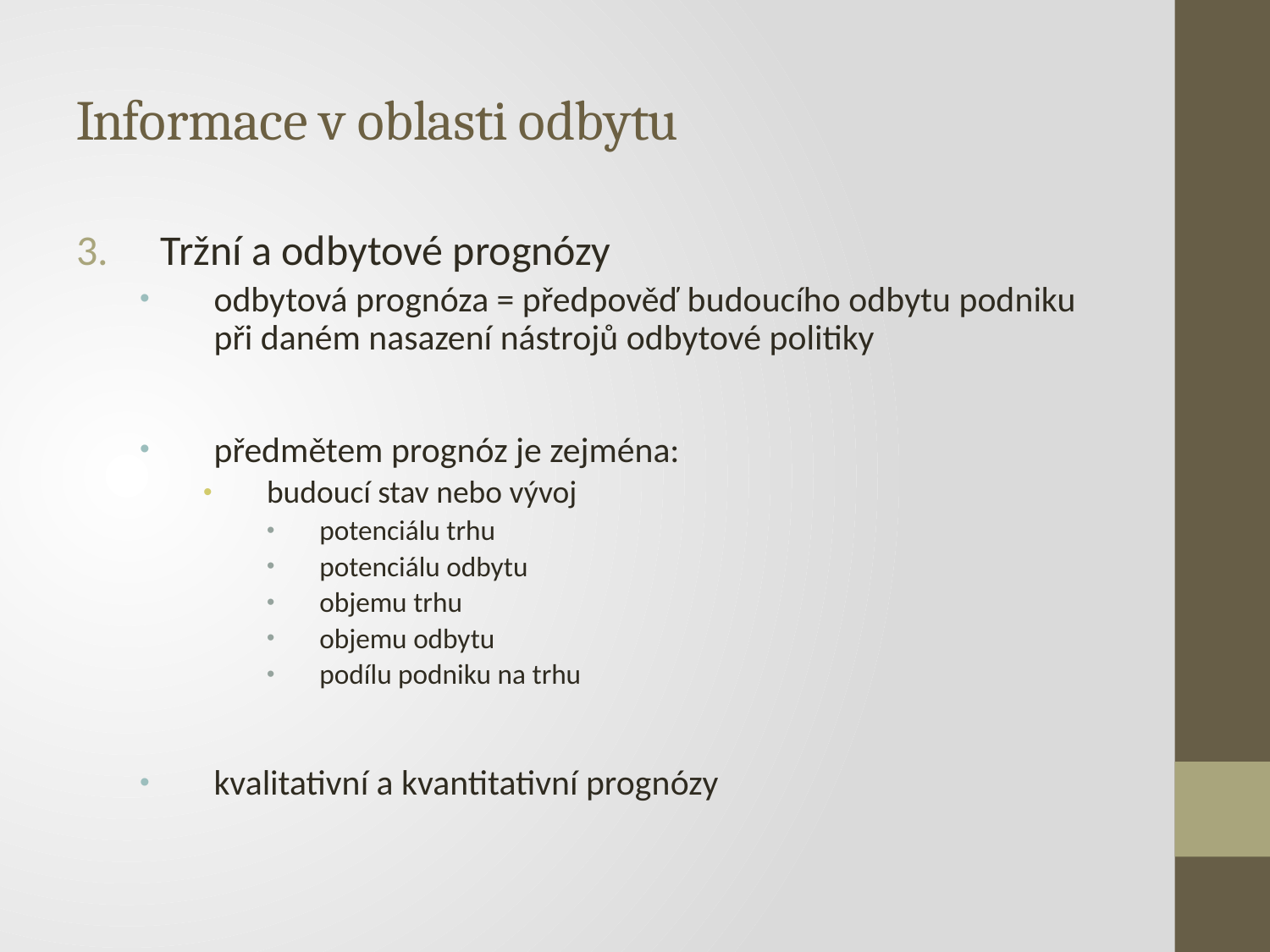

# Informace v oblasti odbytu
Tržní a odbytové prognózy
odbytová prognóza = předpověď budoucího odbytu podniku při daném nasazení nástrojů odbytové politiky

předmětem prognóz je zejména:
budoucí stav nebo vývoj
potenciálu trhu
potenciálu odbytu
objemu trhu
objemu odbytu
podílu podniku na trhu

kvalitativní a kvantitativní prognózy